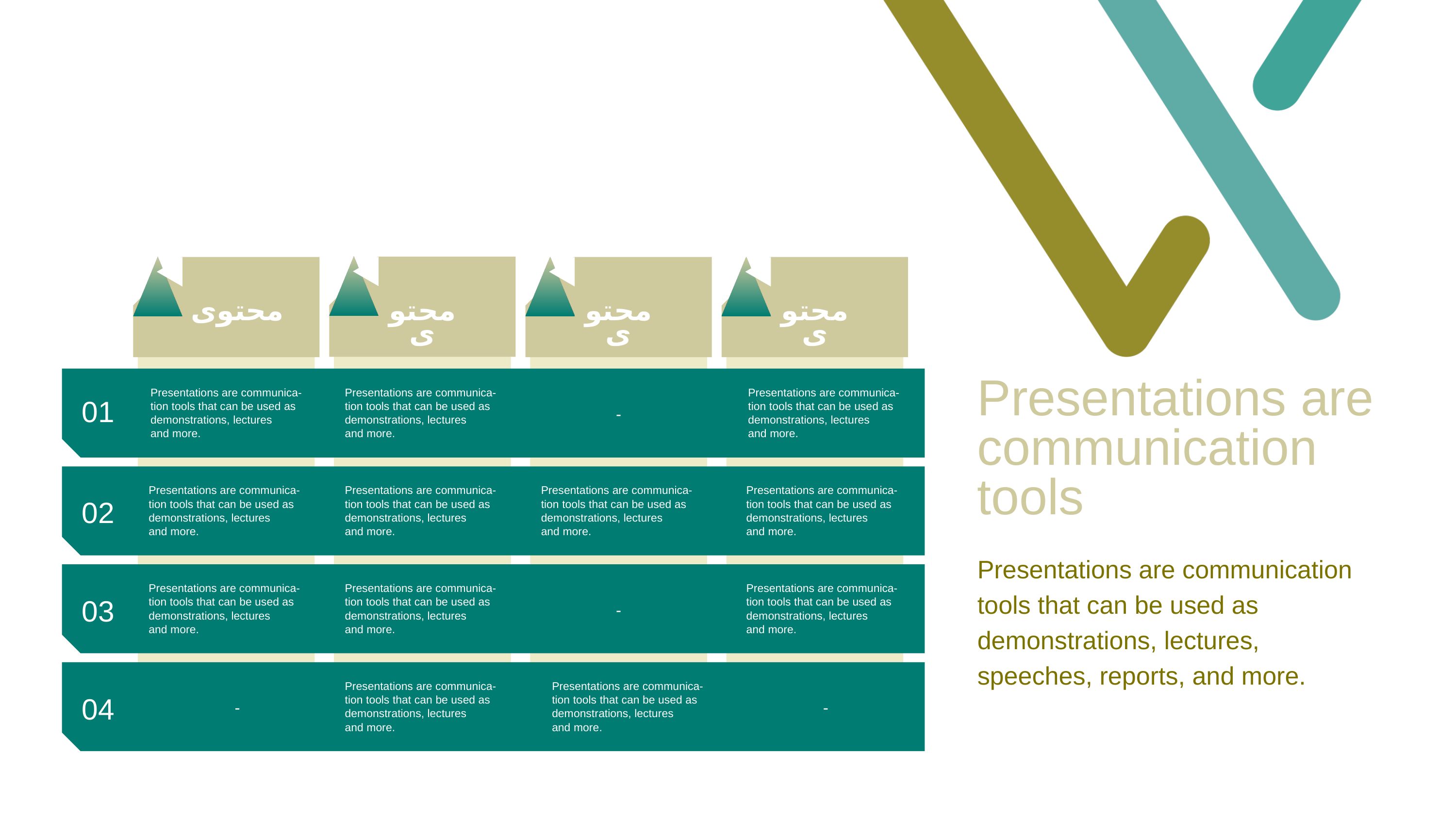

محتوى
محتوى
محتوى
محتوى

Presentations are communication
tools
Presentations are communica-
tion tools that can be used as demonstrations, lectures
and more.
Presentations are communica-
tion tools that can be used as demonstrations, lectures
and more.
Presentations are communica-
tion tools that can be used as demonstrations, lectures
and more.
01
-

Presentations are communica-
tion tools that can be used as demonstrations, lectures
and more.
Presentations are communica-
tion tools that can be used as demonstrations, lectures
and more.
Presentations are communica-
tion tools that can be used as demonstrations, lectures
and more.
Presentations are communica-
tion tools that can be used as demonstrations, lectures
and more.
02
Presentations are communication tools that can be used as demonstrations, lectures, speeches, reports, and more.

Presentations are communica-
tion tools that can be used as demonstrations, lectures
and more.
Presentations are communica-
tion tools that can be used as demonstrations, lectures
and more.
Presentations are communica-
tion tools that can be used as demonstrations, lectures
and more.
03
-

Presentations are communica-
tion tools that can be used as demonstrations, lectures
and more.
Presentations are communica-
tion tools that can be used as demonstrations, lectures
and more.
04
-
-